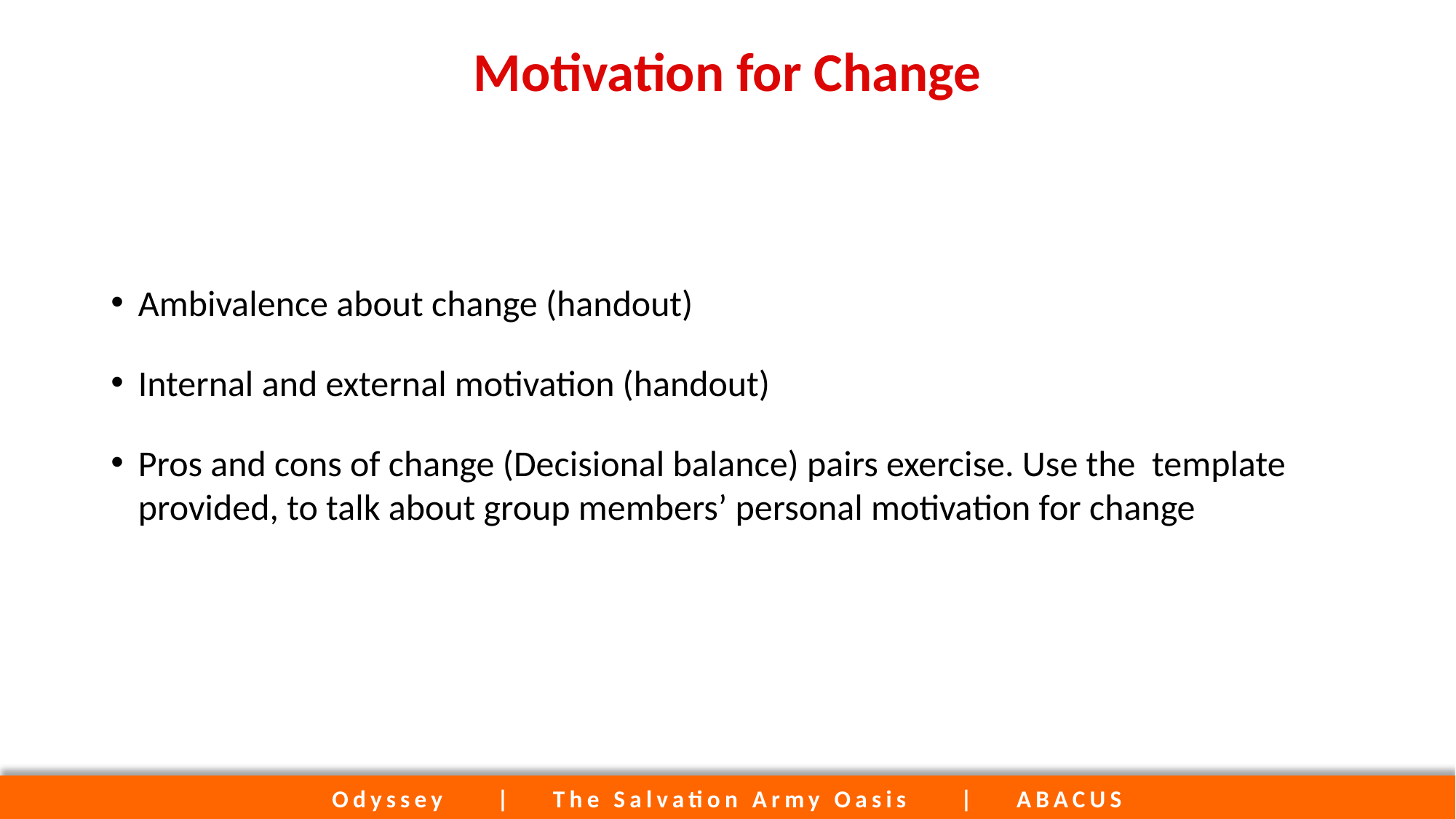

# Motivation for Change
Ambivalence about change (handout)
Internal and external motivation (handout)
Pros and cons of change (Decisional balance) pairs exercise. Use the  template provided, to talk about group members’ personal motivation for change
Odyssey     |    The Salvation Army Oasis     |    ABACUS